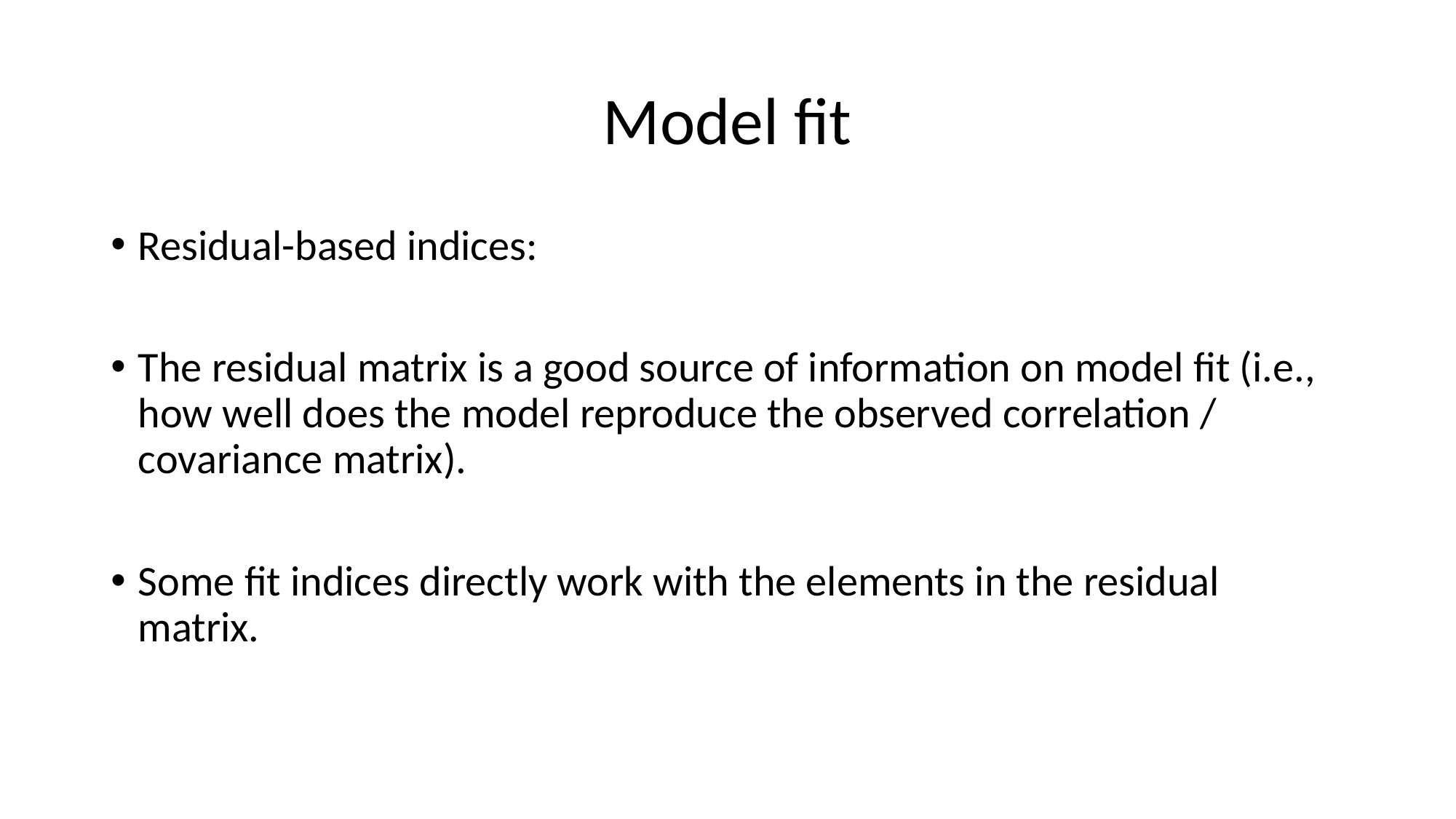

# Model fit
Residual-based indices:

The residual matrix is a good source of information on model fit (i.e., how well does the model reproduce the observed correlation / covariance matrix).

Some fit indices directly work with the elements in the residual matrix.